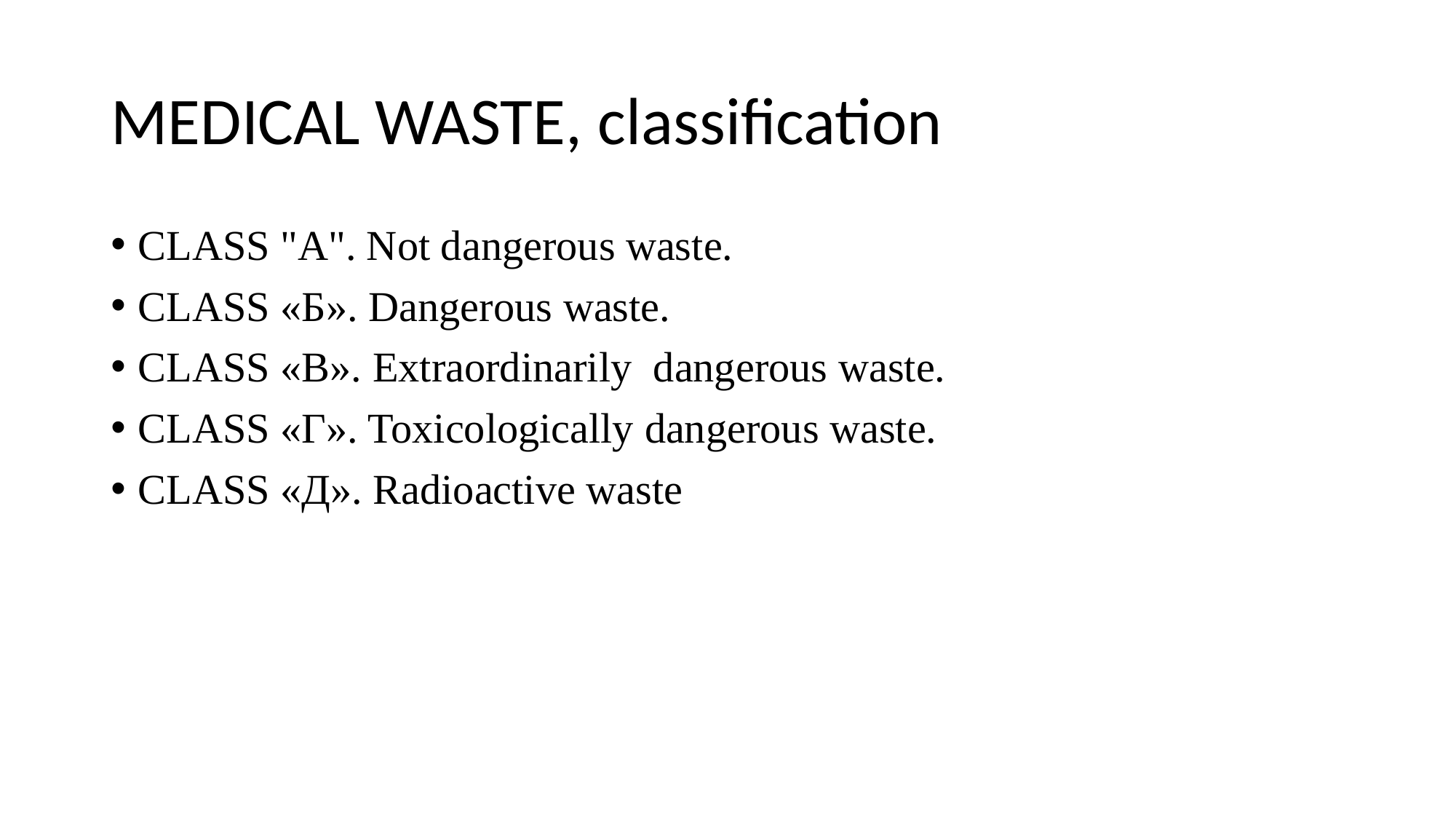

# MEDICAL WASTE, classification
CLASS "A". Not dangerous waste.
CLASS «Б». Dangerous waste.
CLASS «B». Extraordinarily  dangerous waste.
CLASS «Г». Toxicologically dangerous waste.
CLASS «Д». Radioactive waste